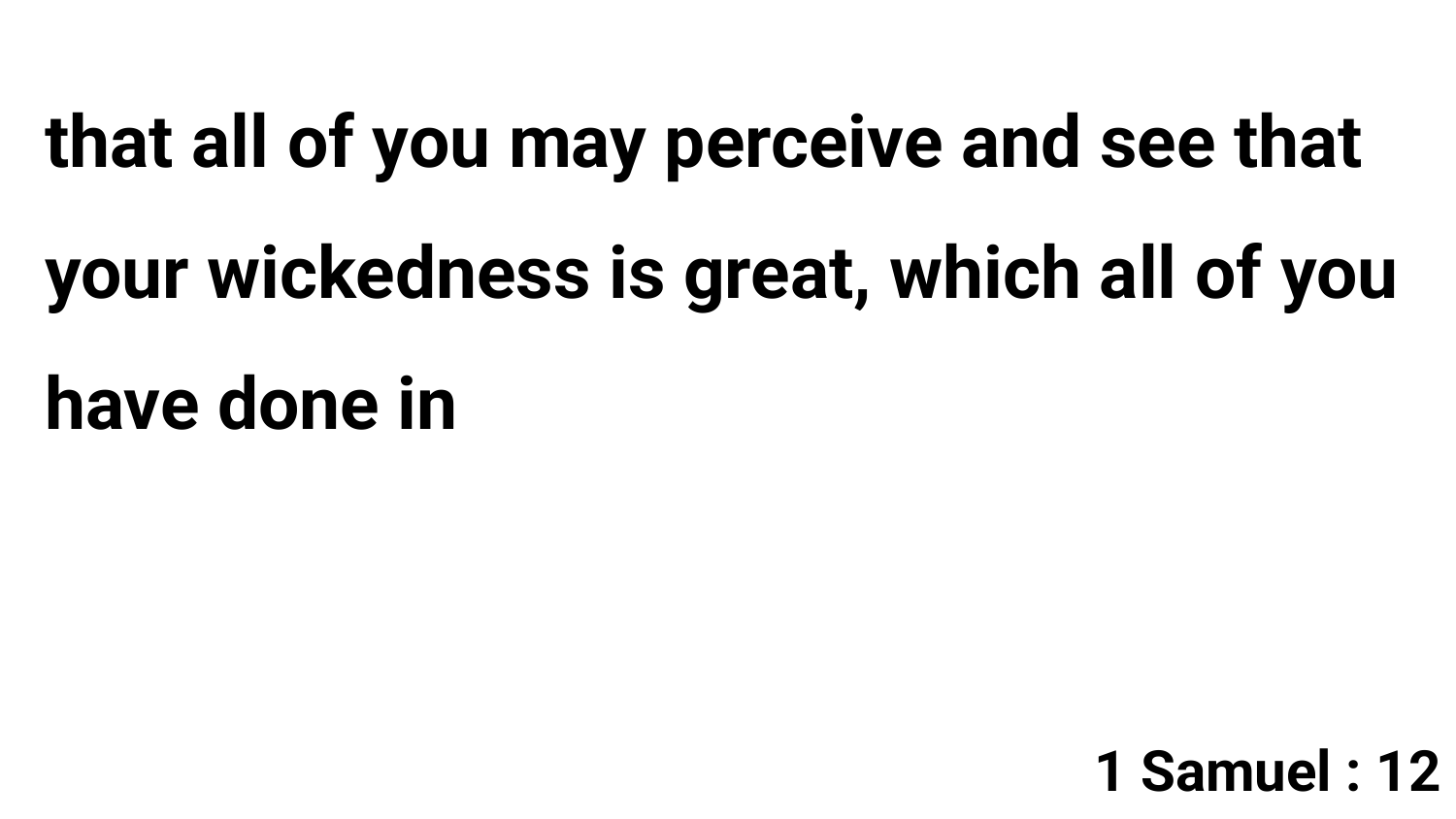

that all of you may perceive and see that your wickedness is great, which all of you have done in
1 Samuel : 12